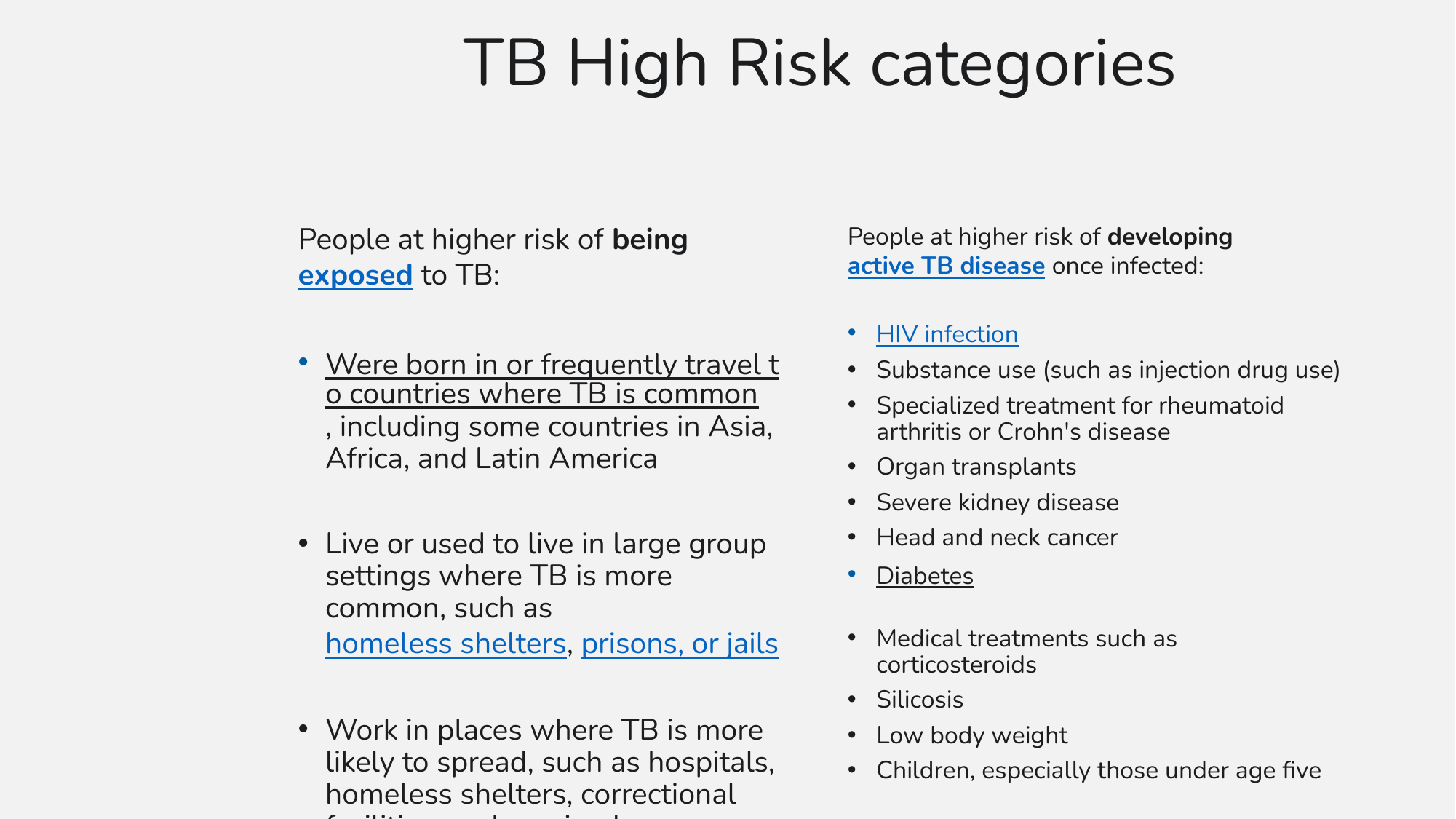

# TB High Risk categories
People at higher risk of being exposed to TB:

Were born in or frequently travel to countries where TB is common, including some countries in Asia, Africa, and Latin America

Live or used to live in large group settings where TB is more common, such as homeless shelters, prisons, or jails

Work in places where TB is more likely to spread, such as hospitals, homeless shelters, correctional facilities, and nursing homes

People at higher risk of developing active TB disease once infected:
HIV infection
Substance use (such as injection drug use)
Specialized treatment for rheumatoid arthritis or Crohn's disease
Organ transplants
Severe kidney disease
Head and neck cancer
Diabetes
Medical treatments such as corticosteroids
Silicosis
Low body weight
Children, especially those under age five